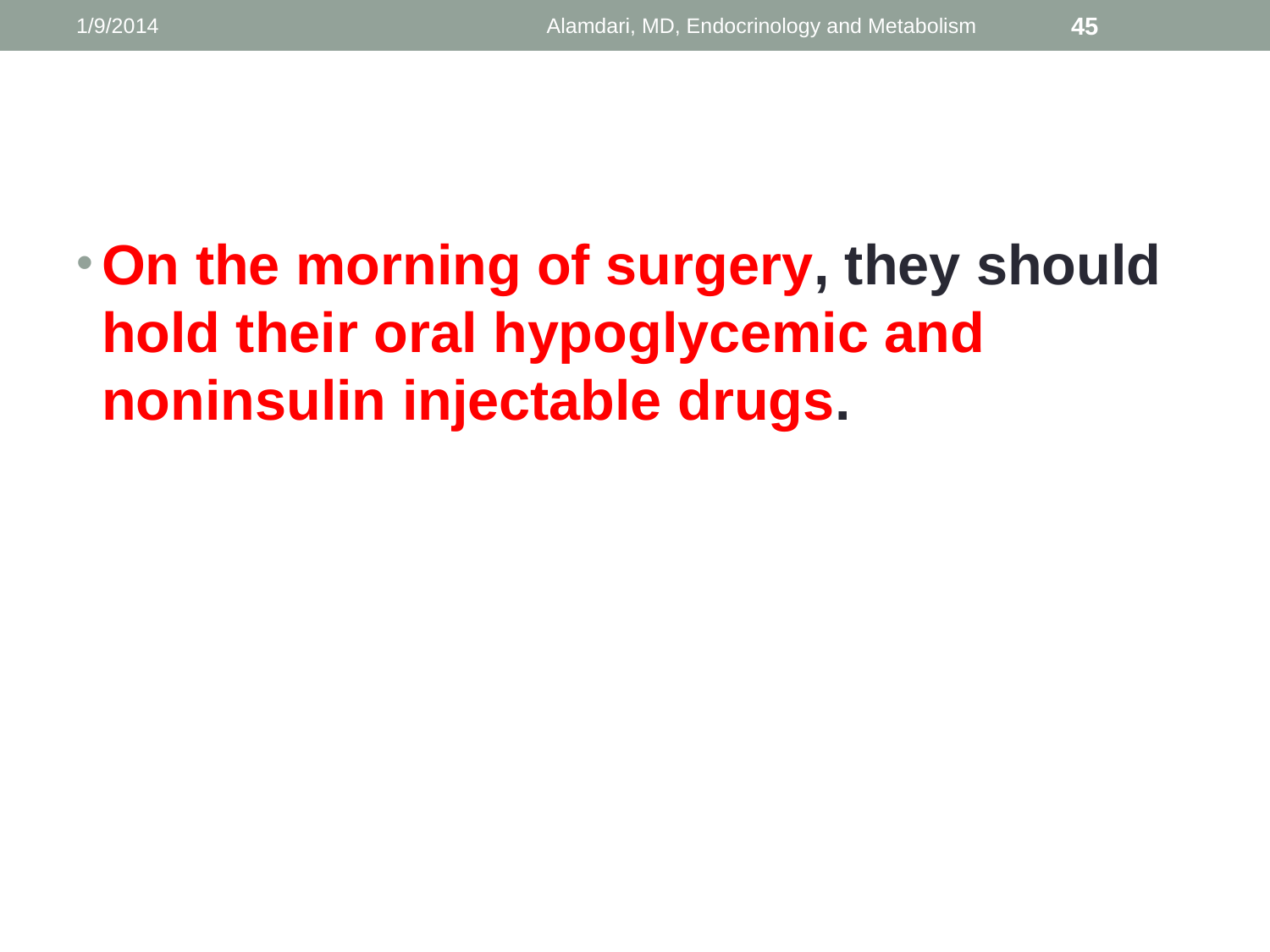

1/9/2014
Alamdari, MD, Endocrinology and Metabolism
45
#
On the morning of surgery, they should hold their oral hypoglycemic and noninsulin injectable drugs.